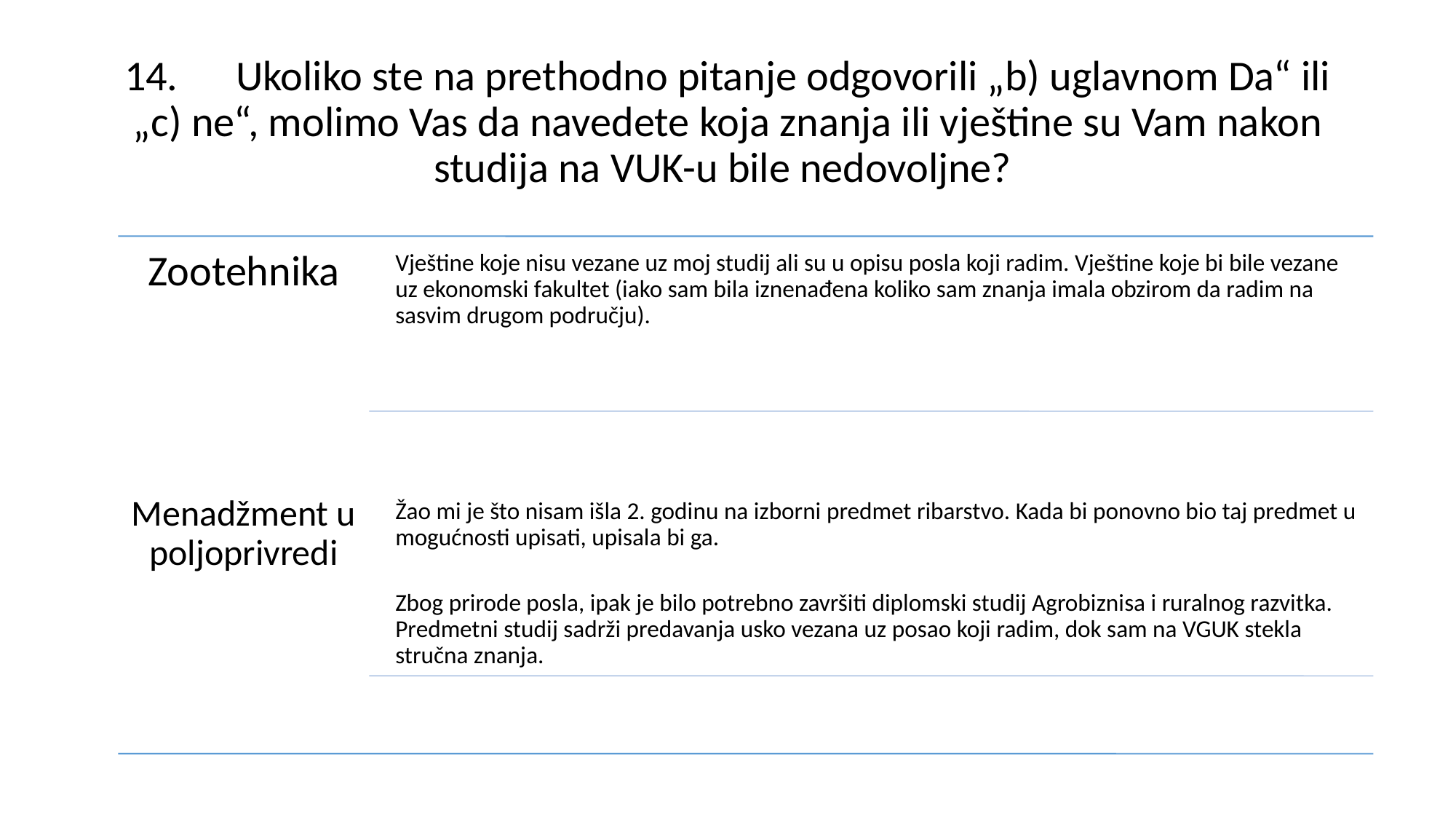

# 14.      Ukoliko ste na prethodno pitanje odgovorili „b) uglavnom Da“ ili „c) ne“, molimo Vas da navedete koja znanja ili vještine su Vam nakon studija na VUK-u bile nedovoljne?
Zootehnika
Vještine koje nisu vezane uz moj studij ali su u opisu posla koji radim. Vještine koje bi bile vezane uz ekonomski fakultet (iako sam bila iznenađena koliko sam znanja imala obzirom da radim na sasvim drugom području).
Menadžment u poljoprivredi
Žao mi je što nisam išla 2. godinu na izborni predmet ribarstvo. Kada bi ponovno bio taj predmet u mogućnosti upisati, upisala bi ga.
Zbog prirode posla, ipak je bilo potrebno završiti diplomski studij Agrobiznisa i ruralnog razvitka. Predmetni studij sadrži predavanja usko vezana uz posao koji radim, dok sam na VGUK stekla stručna znanja.